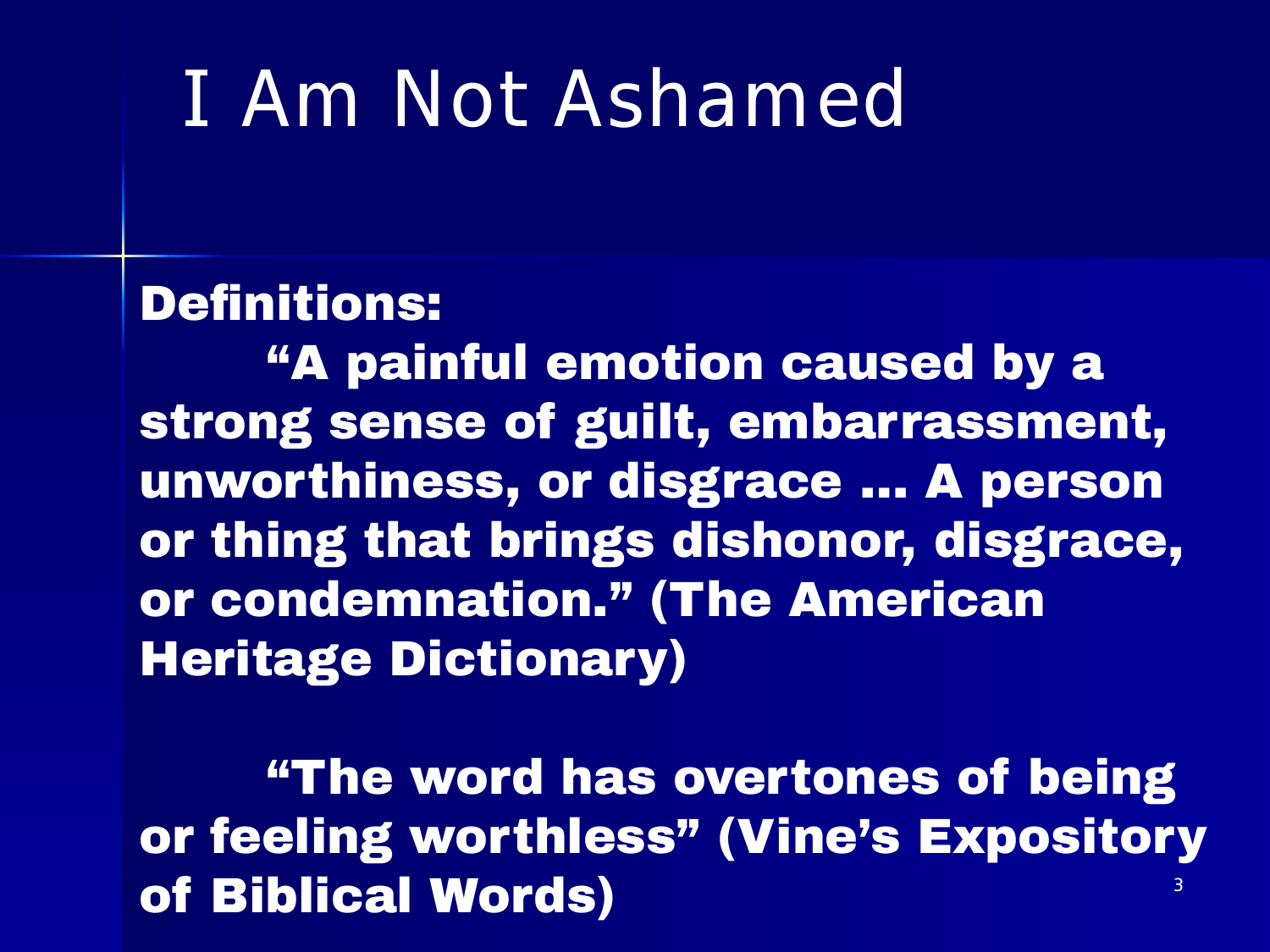

# I Am Not Ashamed
Definitions:
	“A painful emotion caused by a strong sense of guilt, embarrassment, unworthiness, or disgrace … A person or thing that brings dishonor, disgrace, or condemnation.” (The American Heritage Dictionary)

	“The word has overtones of being or feeling worthless” (Vine’s Expository of Biblical Words)
3